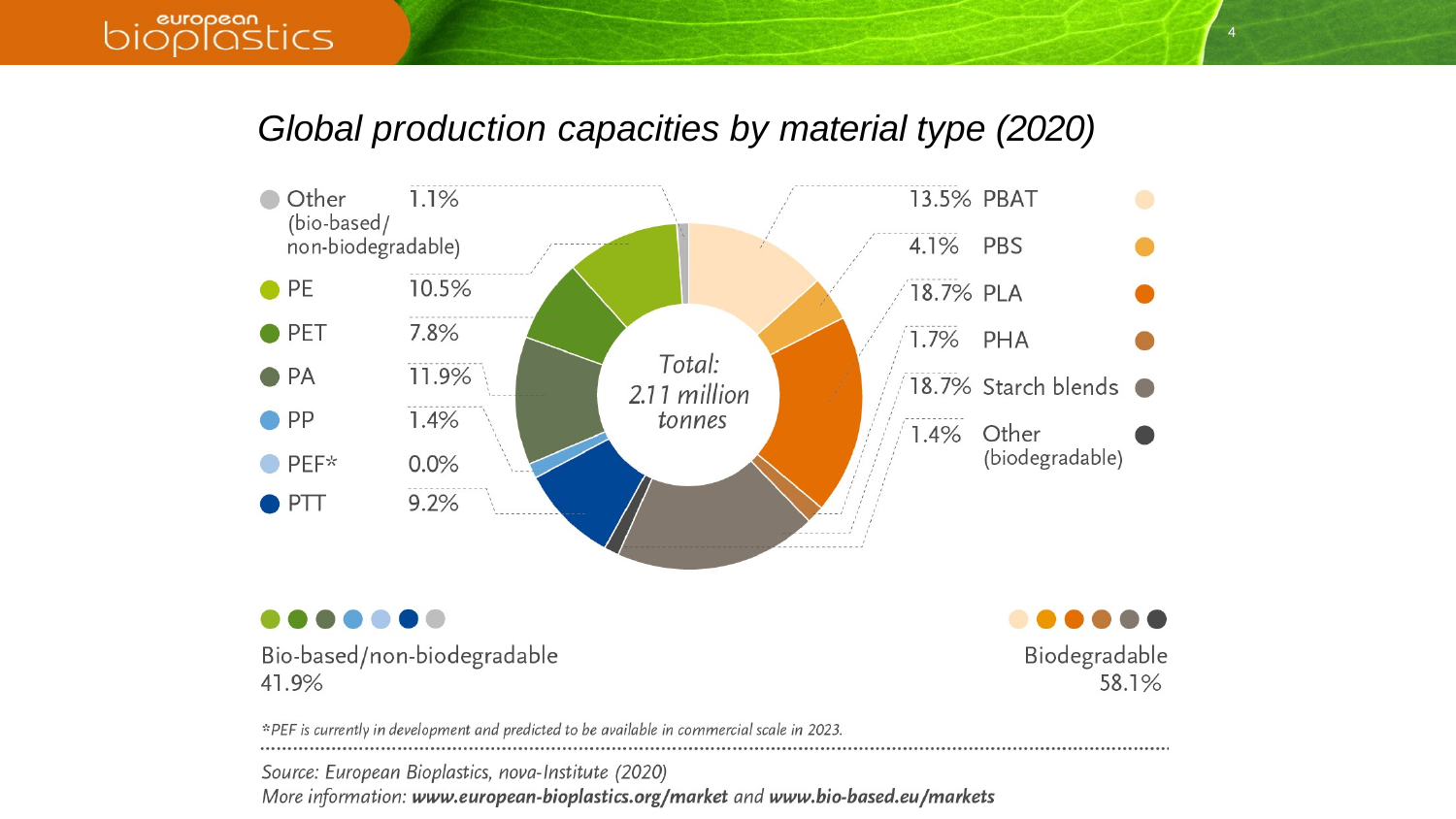

4
Global production capacities by material type (2020)